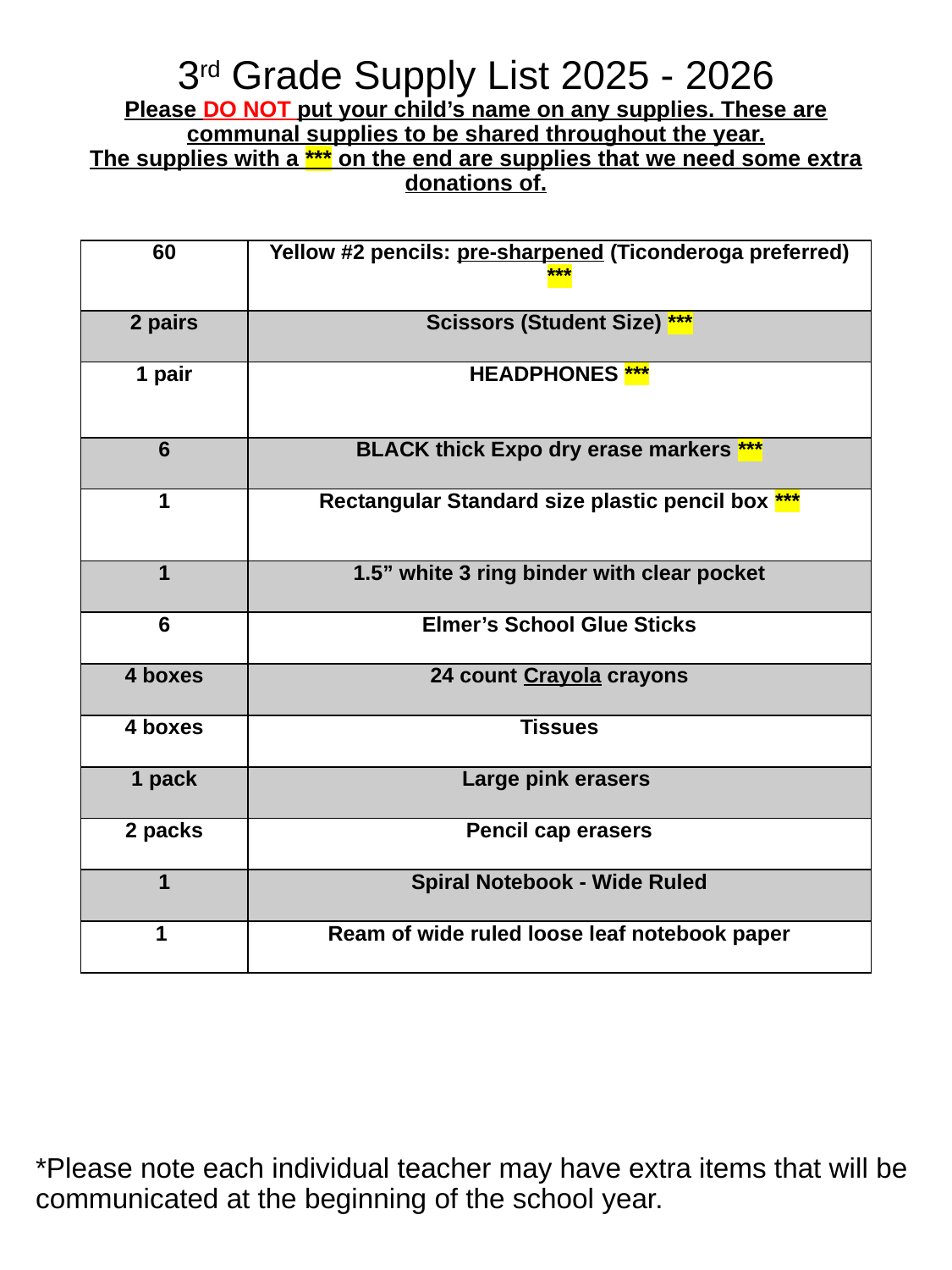

# 3rd Grade Supply List 2025 - 2026 Please DO NOT put your child’s name on any supplies. These are communal supplies to be shared throughout the year. The supplies with a *** on the end are supplies that we need some extra donations of.
| 60 | Yellow #2 pencils: pre-sharpened (Ticonderoga preferred) \*\*\* |
| --- | --- |
| 2 pairs | Scissors (Student Size) \*\*\* |
| 1 pair | HEADPHONES \*\*\* |
| 6 | BLACK thick Expo dry erase markers \*\*\* |
| 1 | Rectangular Standard size plastic pencil box \*\*\* |
| 1 | 1.5” white 3 ring binder with clear pocket |
| 6 | Elmer’s School Glue Sticks |
| 4 boxes | 24 count Crayola crayons |
| 4 boxes | Tissues |
| 1 pack | Large pink erasers |
| 2 packs | Pencil cap erasers |
| 1 | Spiral Notebook - Wide Ruled |
| 1 | Ream of wide ruled loose leaf notebook paper |

*Please note each individual teacher may have extra items that will be communicated at the beginning of the school year.